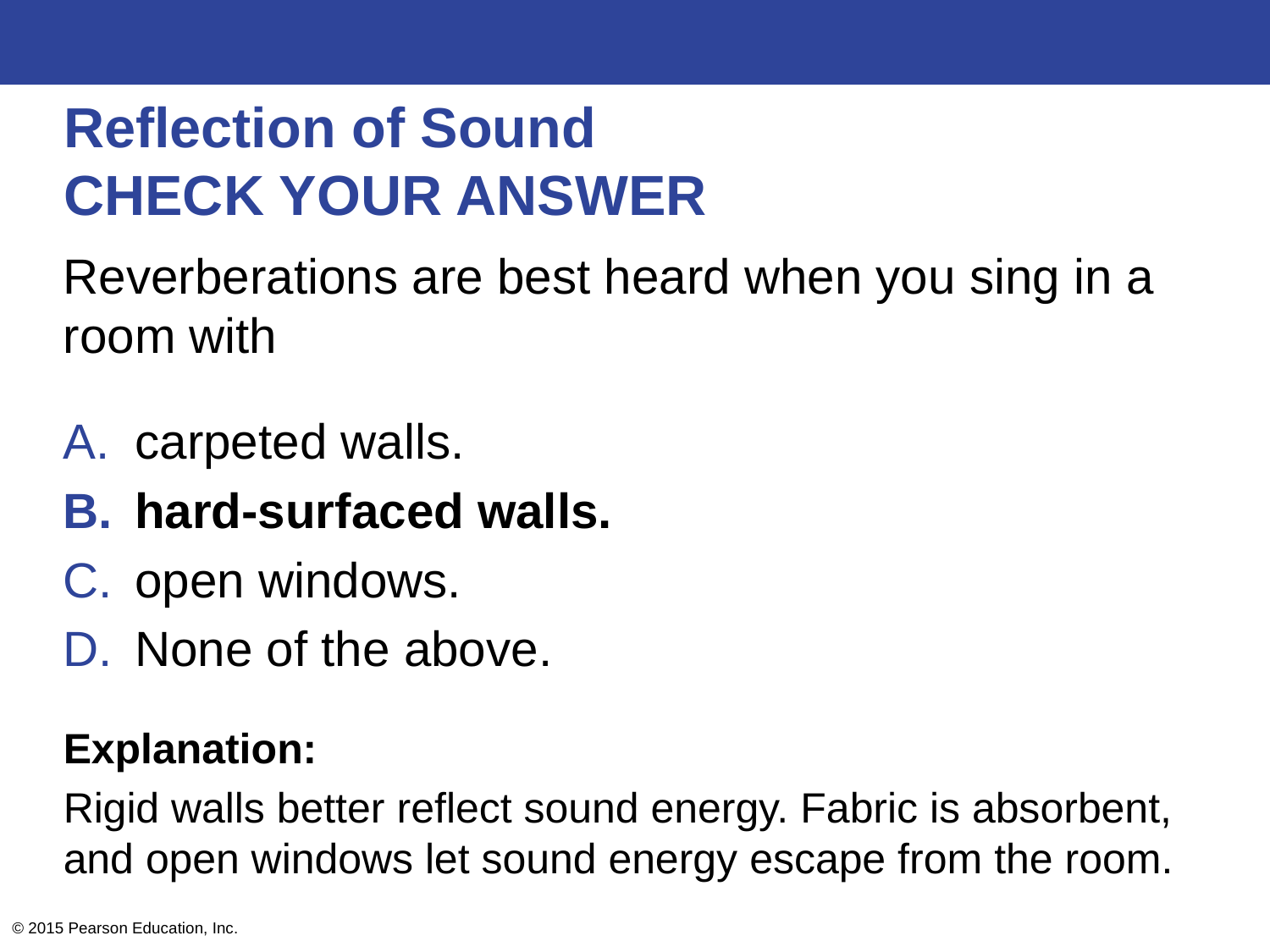

# Reflection of Sound CHECK YOUR ANSWER
Reverberations are best heard when you sing in a room with

carpeted walls.
hard-surfaced walls.
open windows.
None of the above.

Explanation:
Rigid walls better reflect sound energy. Fabric is absorbent, and open windows let sound energy escape from the room.
© 2015 Pearson Education, Inc.